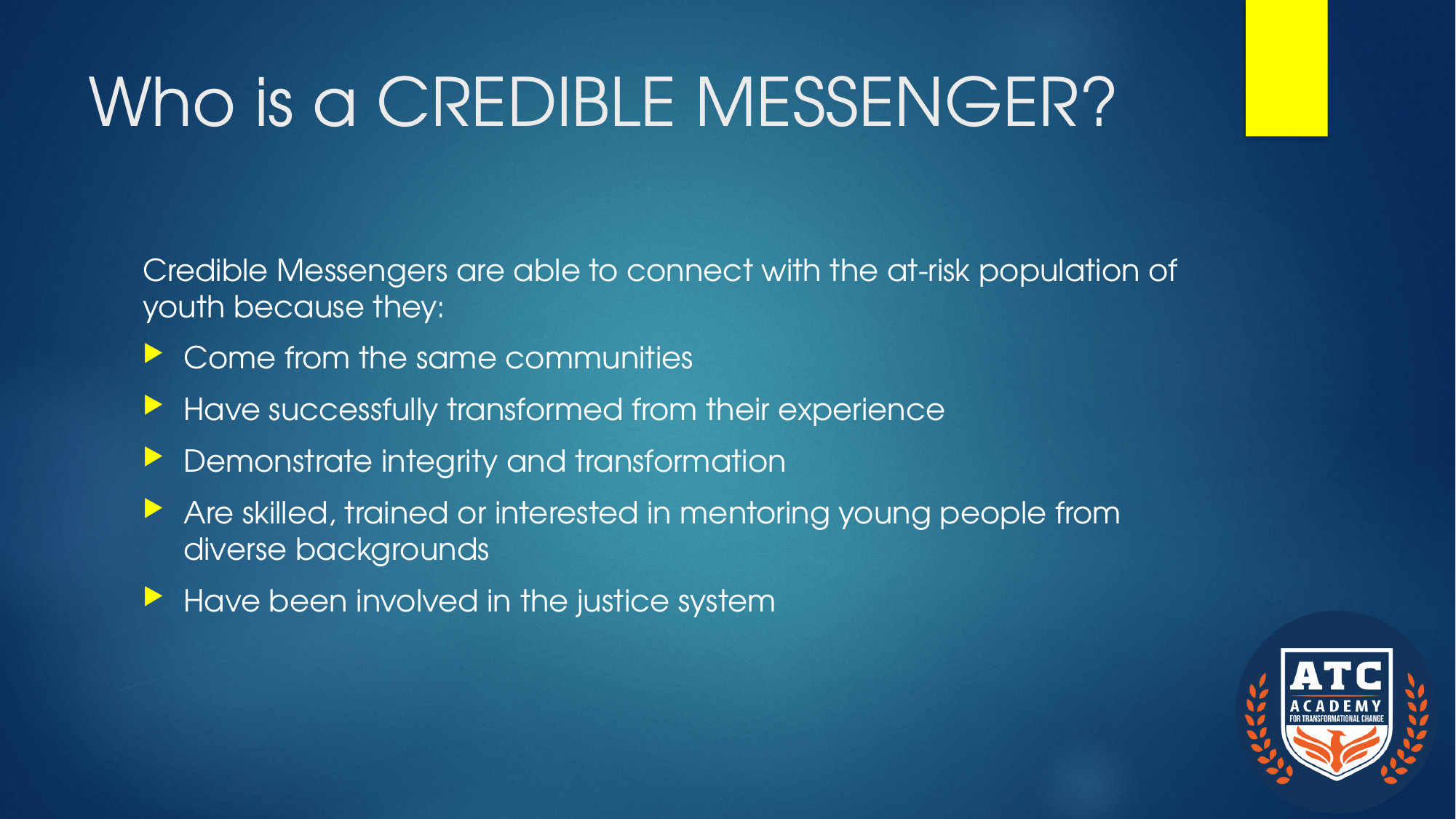

# Who is a CREDIBLE MESSENGER?
Credible Messengers are able to connect with the at-risk population of youth because they:
Come from the same communities
Have successfully transformed from their experience
Demonstrate integrity and transformation
Are skilled, trained or interested in mentoring young people from diverse backgrounds
Have been involved in the justice system